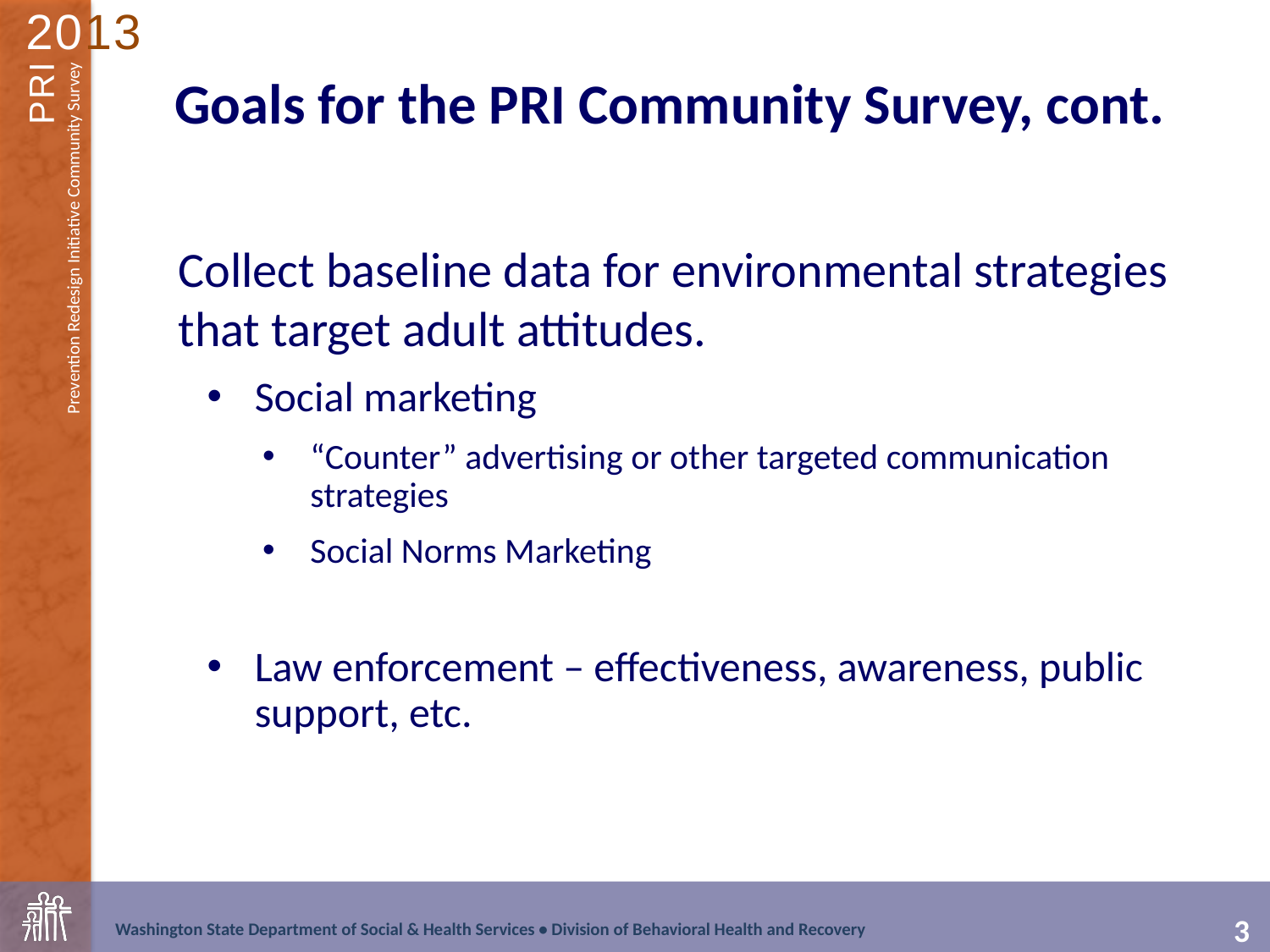

Goals for the PRI Community Survey, cont.

Collect baseline data for environmental strategies that target adult attitudes.
Social marketing
“Counter” advertising or other targeted communication strategies
Social Norms Marketing

Law enforcement – effectiveness, awareness, public support, etc.